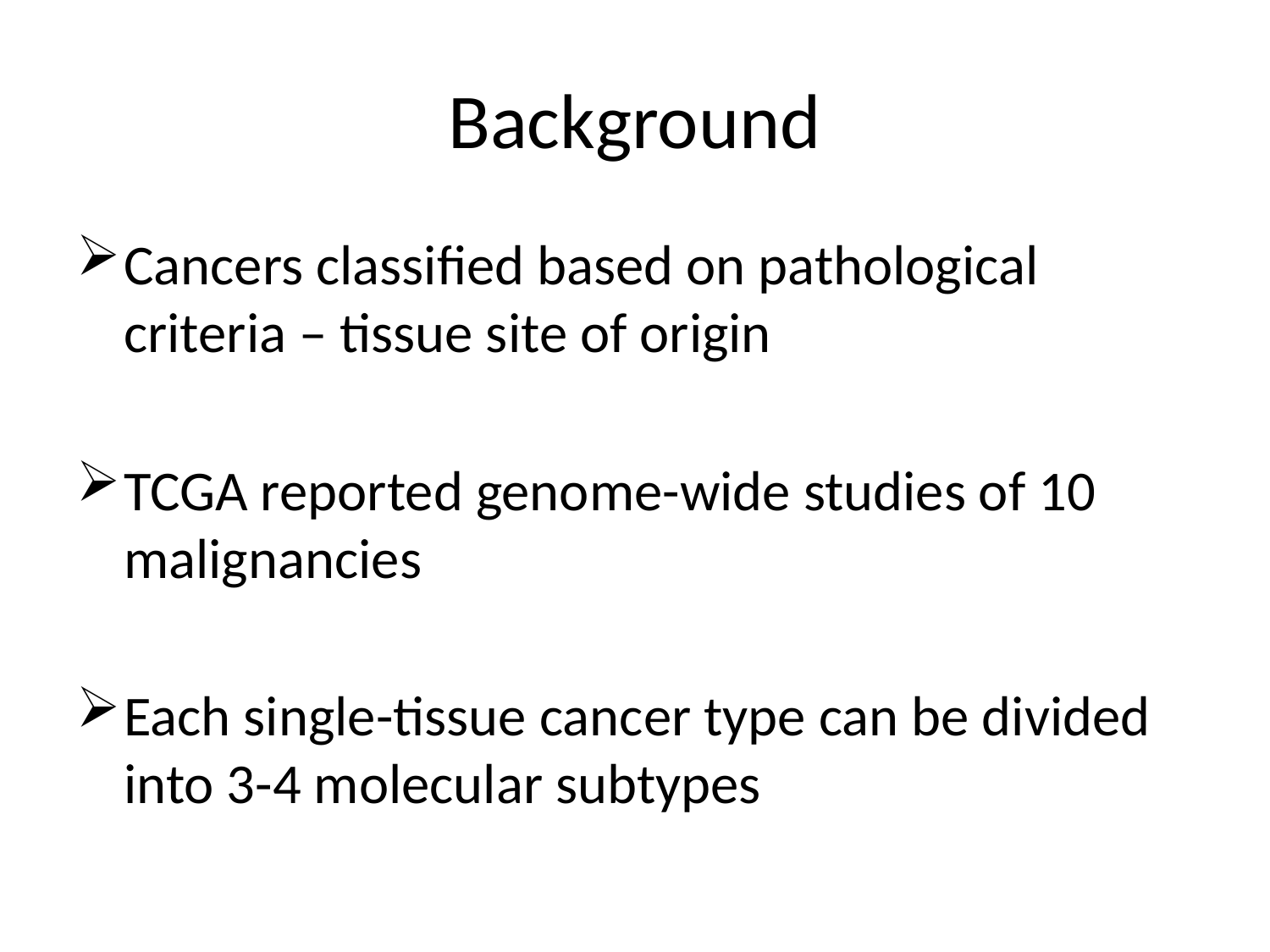

# Background
Cancers classified based on pathological criteria – tissue site of origin

TCGA reported genome-wide studies of 10 malignancies

Each single-tissue cancer type can be divided into 3-4 molecular subtypes